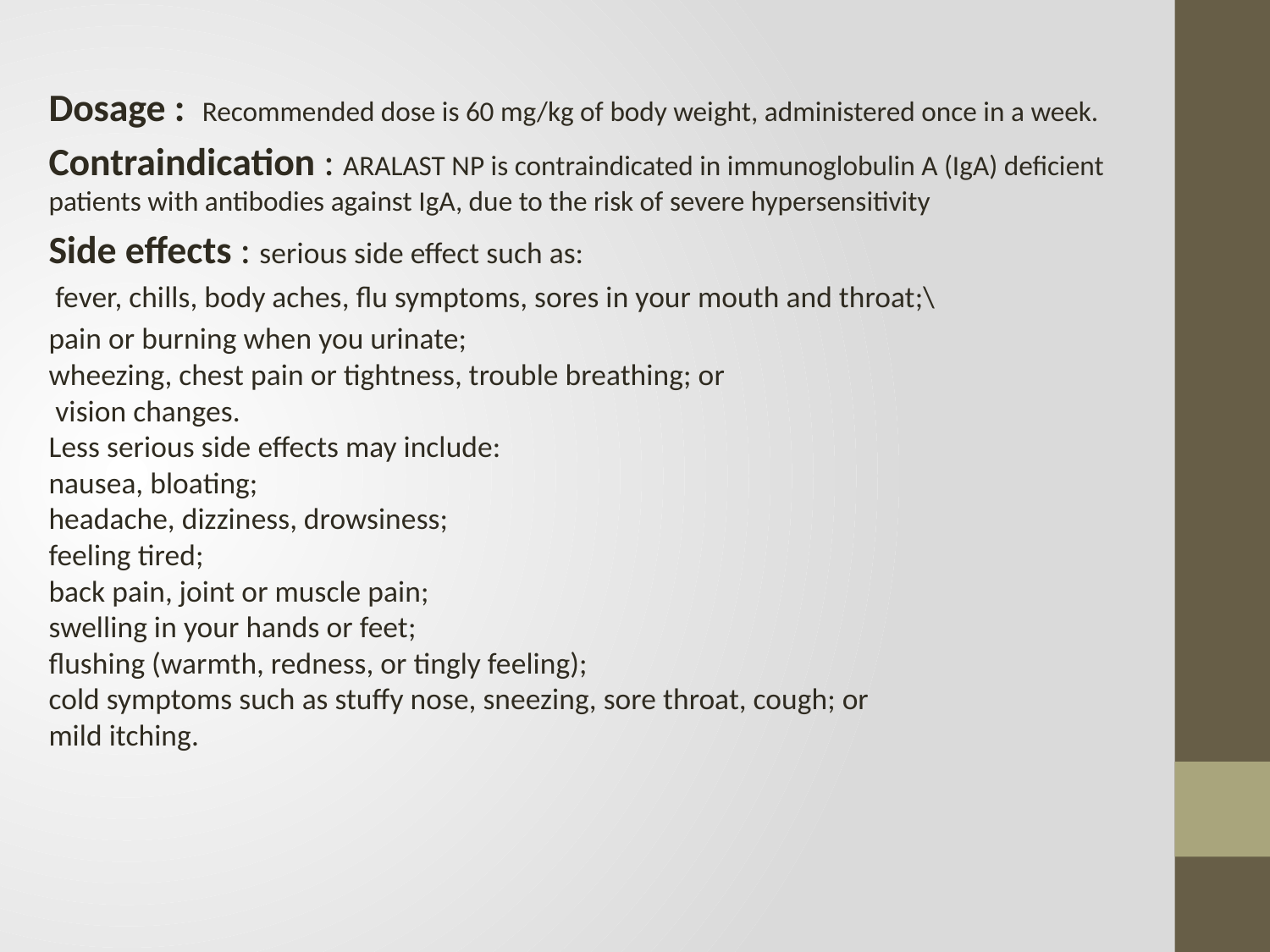

Dosage :  Recommended dose is 60 mg/kg of body weight, administered once in a week.
Contraindication : ARALAST NP is contraindicated in immunoglobulin A (IgA) deficient patients with antibodies against IgA, due to the risk of severe hypersensitivity
Side effects : serious side effect such as:
 fever, chills, body aches, flu symptoms, sores in your mouth and throat;\
pain or burning when you urinate;
wheezing, chest pain or tightness, trouble breathing; or
 vision changes.
Less serious side effects may include:
nausea, bloating;
headache, dizziness, drowsiness;
feeling tired;
back pain, joint or muscle pain;
swelling in your hands or feet;
flushing (warmth, redness, or tingly feeling);
cold symptoms such as stuffy nose, sneezing, sore throat, cough; or
mild itching.